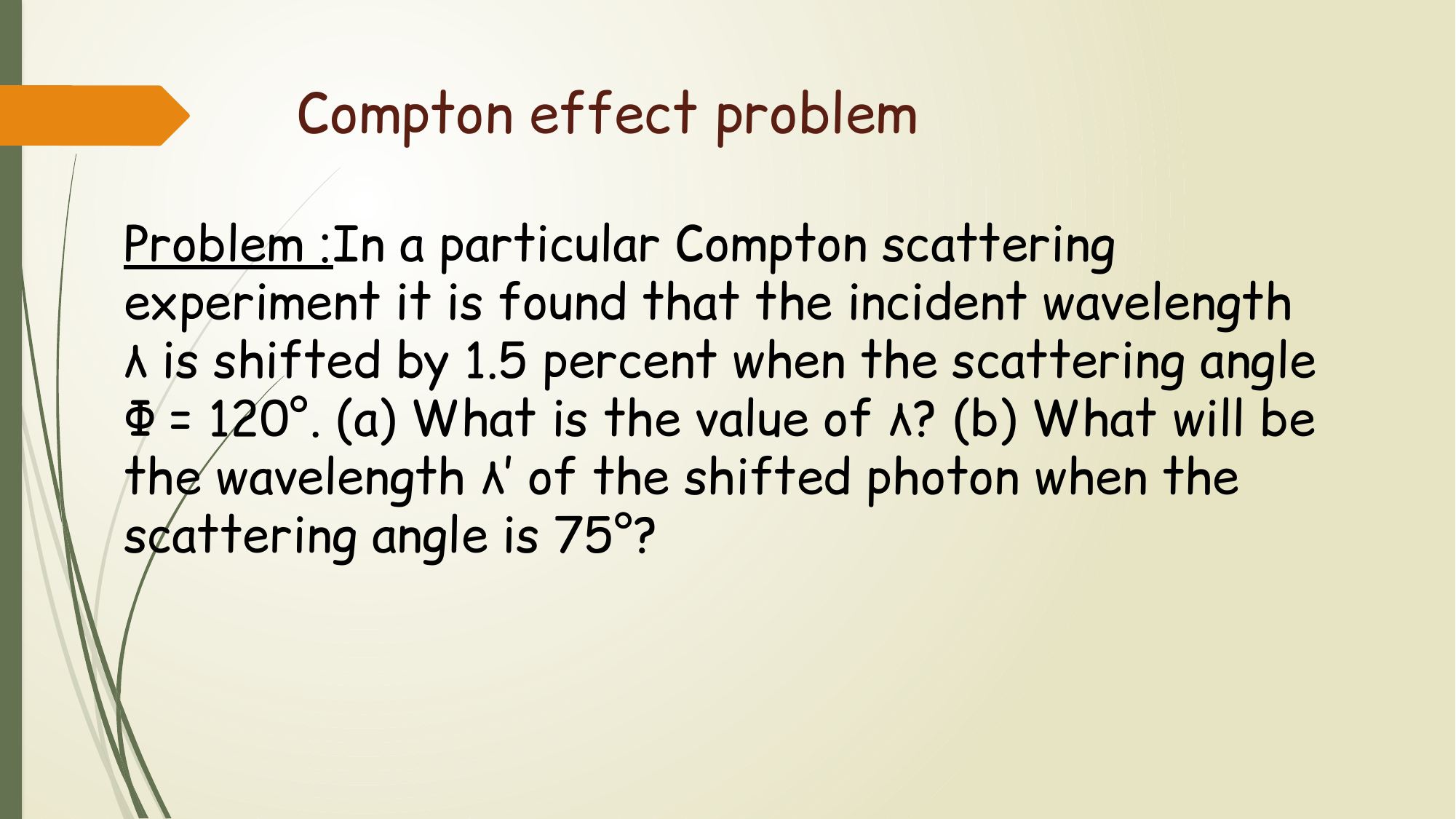

# Compton effect problem
Problem :In a particular Compton scattering experiment it is found that the incident wavelength λ is shifted by 1.5 percent when the scattering angle Φ = 120°. (a) What is the value of λ? (b) What will be the wavelength λ’ of the shifted photon when the scattering angle is 75°?